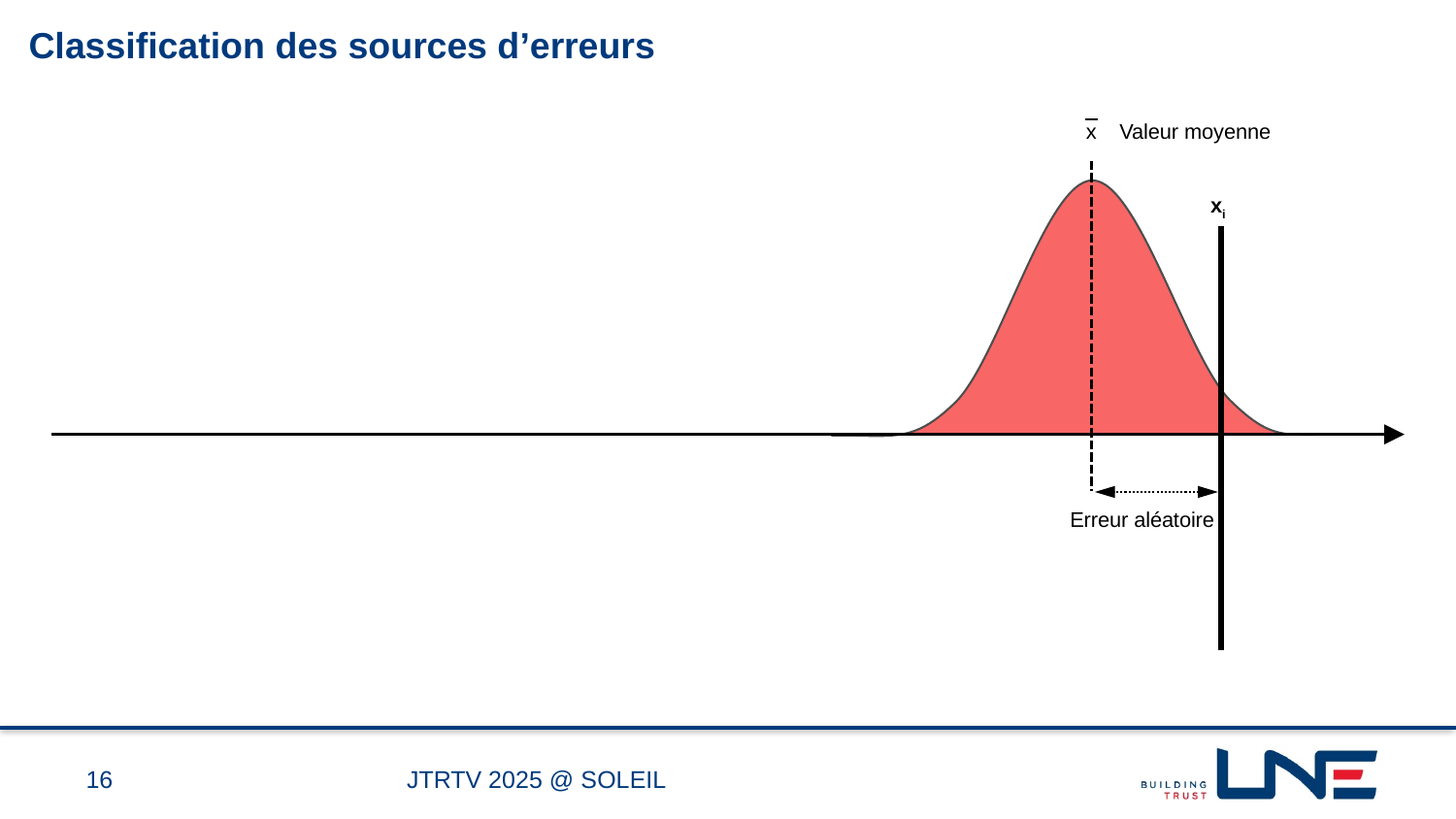

Classification des sources d’erreurs
x
Valeur moyenne

xi
Erreur aléatoire
16
JTRTV 2025 @ SOLEIL